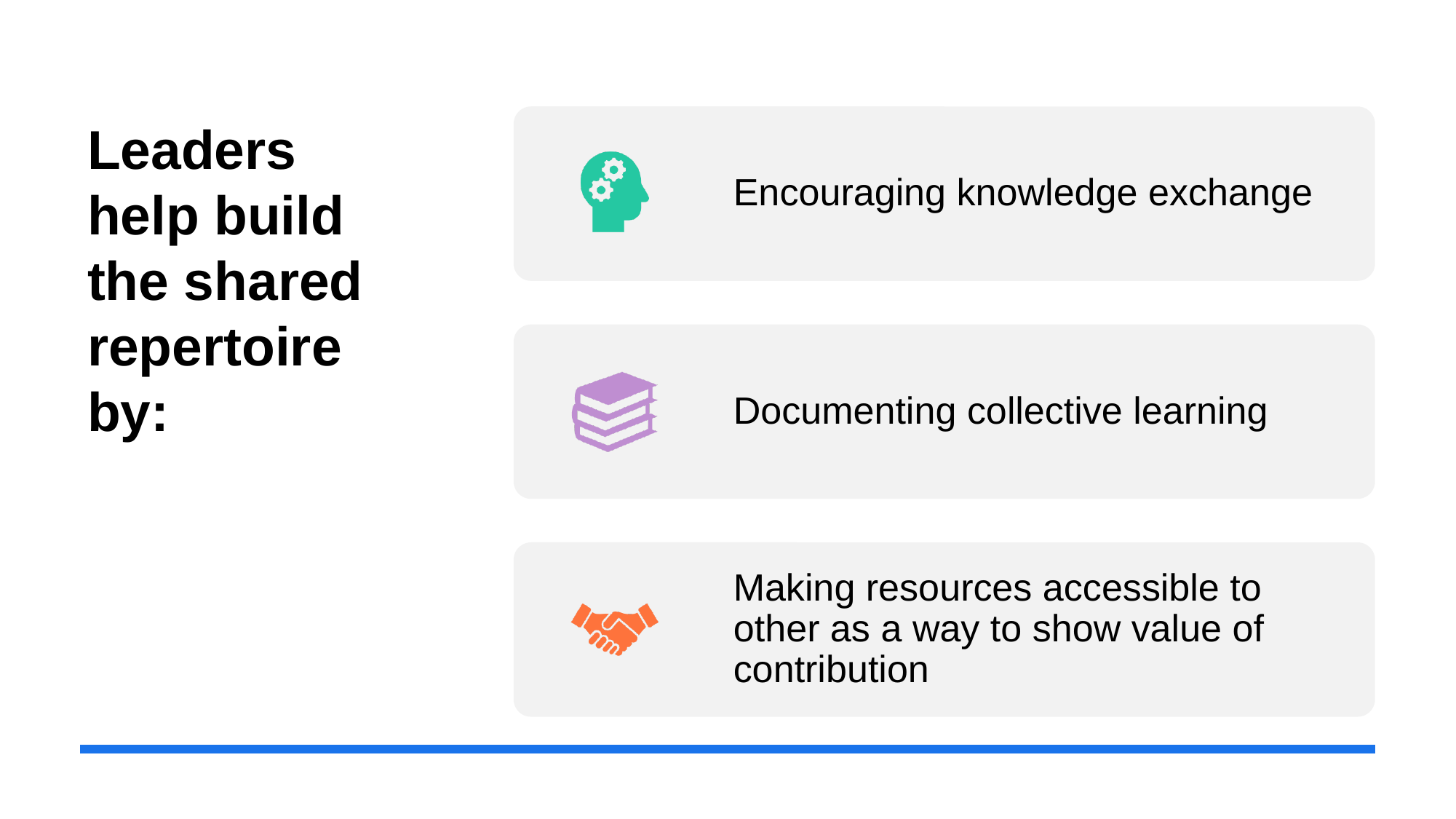

Encouraging knowledge exchange
Documenting collective learning
Making resources accessible to other as a way to show value of contribution
# Leaders help build the shared repertoire by: